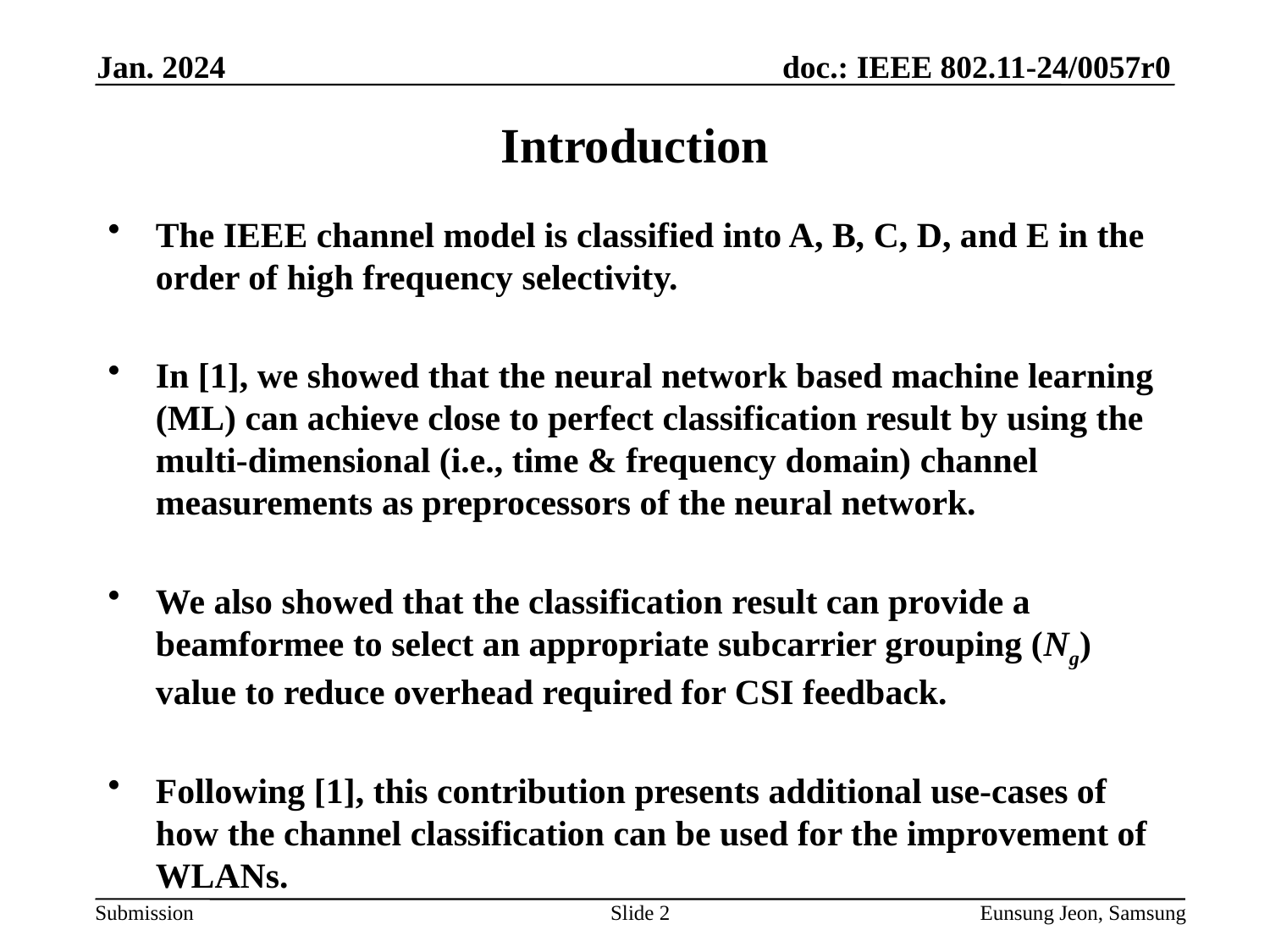

Jan. 2024
# Introduction
The IEEE channel model is classified into A, B, C, D, and E in the order of high frequency selectivity.

In [1], we showed that the neural network based machine learning (ML) can achieve close to perfect classification result by using the multi-dimensional (i.e., time & frequency domain) channel measurements as preprocessors of the neural network.

We also showed that the classification result can provide a beamformee to select an appropriate subcarrier grouping (Ng) value to reduce overhead required for CSI feedback.

Following [1], this contribution presents additional use-cases of how the channel classification can be used for the improvement of WLANs.

Slide 2
Eunsung Jeon, Samsung